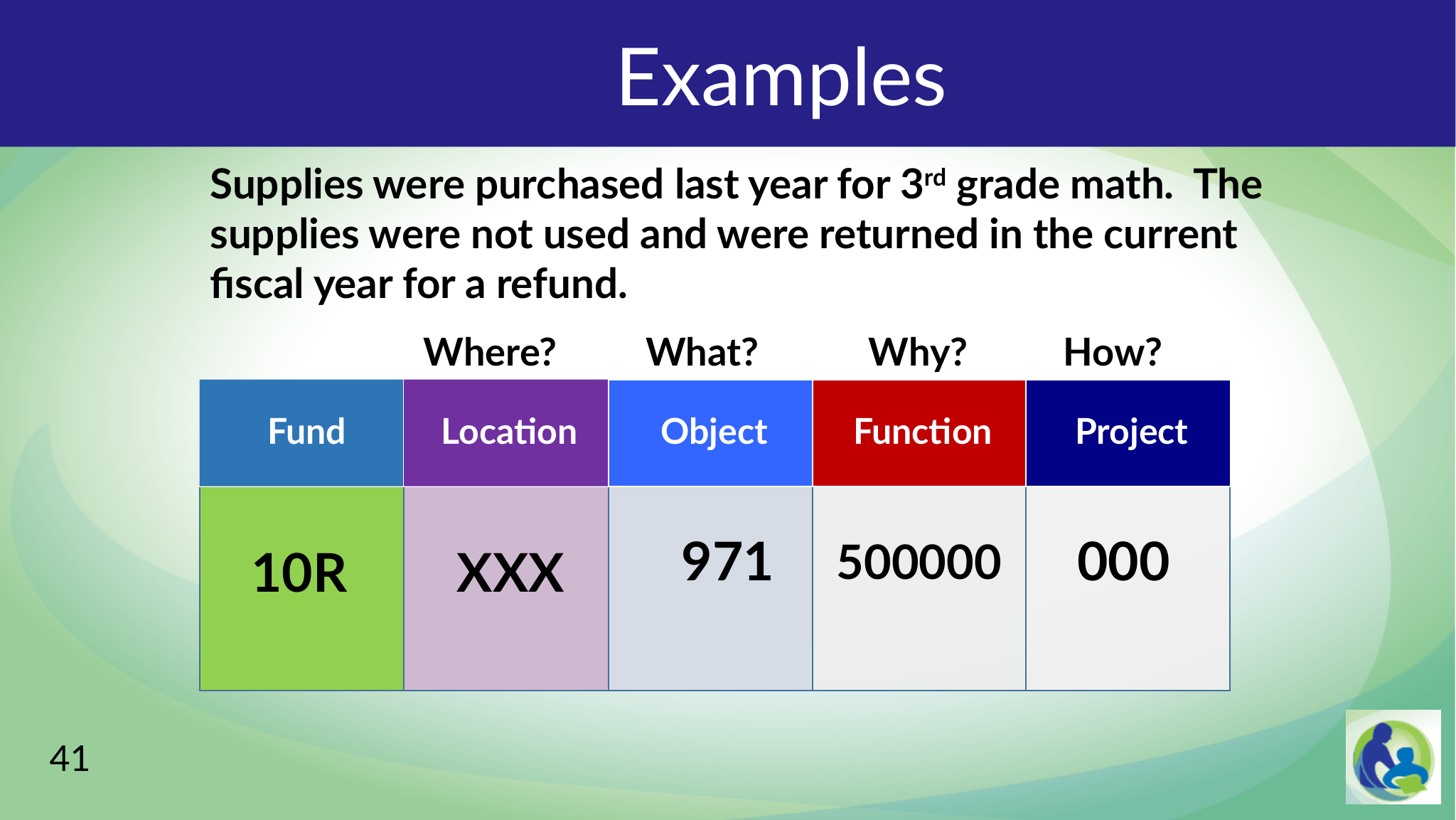

Examples
Supplies were purchased last year for 3rd grade math.  The supplies were not used and were returned in the current fiscal year for a refund.
		Where?	 What?	  Why?	How?

Fund

Location

Object

Function

Project
  971
000
500000
10R
XXX